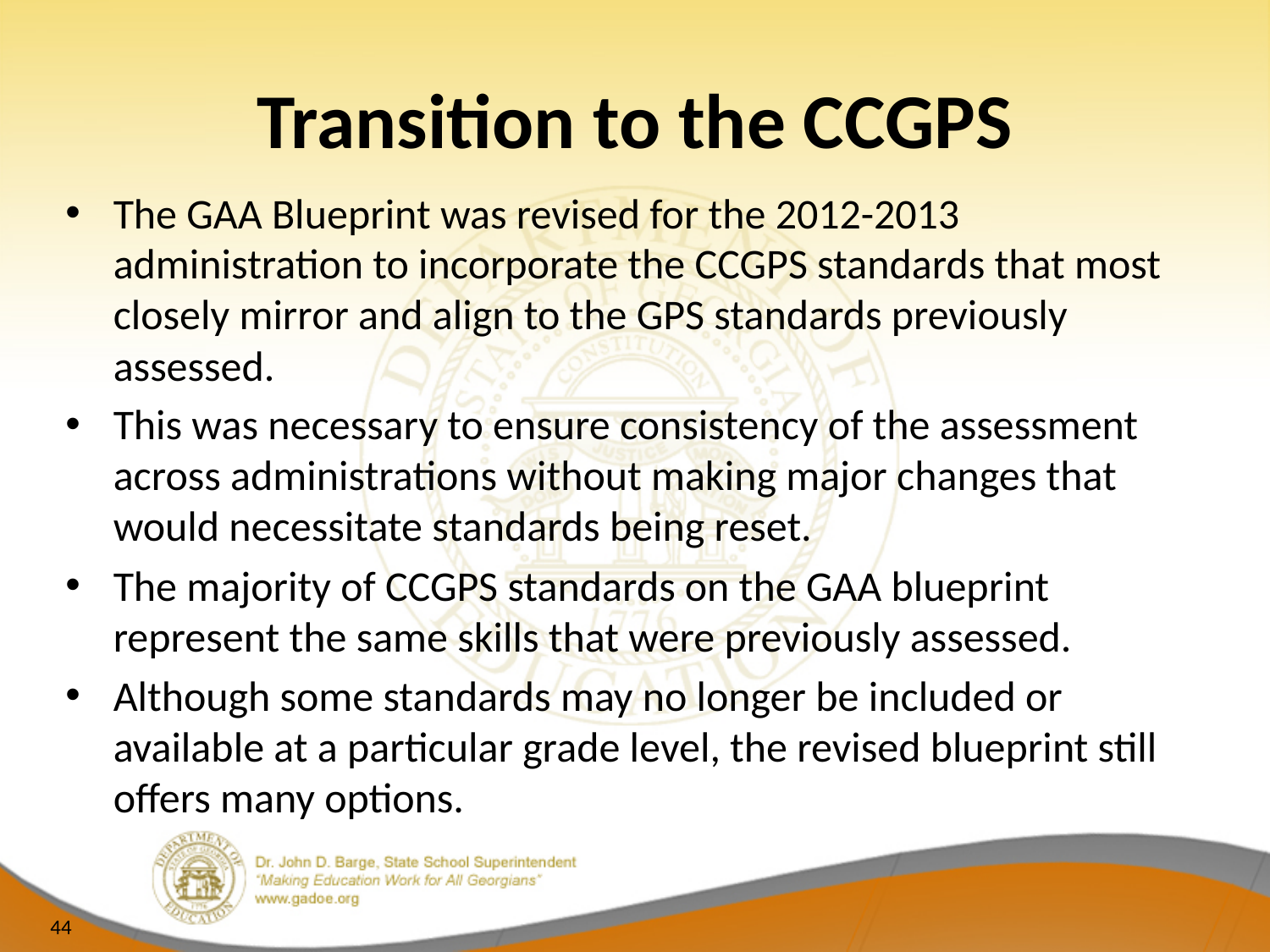

# Transition to the CCGPS
The GAA Blueprint was revised for the 2012-2013 administration to incorporate the CCGPS standards that most closely mirror and align to the GPS standards previously assessed.
This was necessary to ensure consistency of the assessment across administrations without making major changes that would necessitate standards being reset.
The majority of CCGPS standards on the GAA blueprint represent the same skills that were previously assessed.
Although some standards may no longer be included or available at a particular grade level, the revised blueprint still offers many options.

44